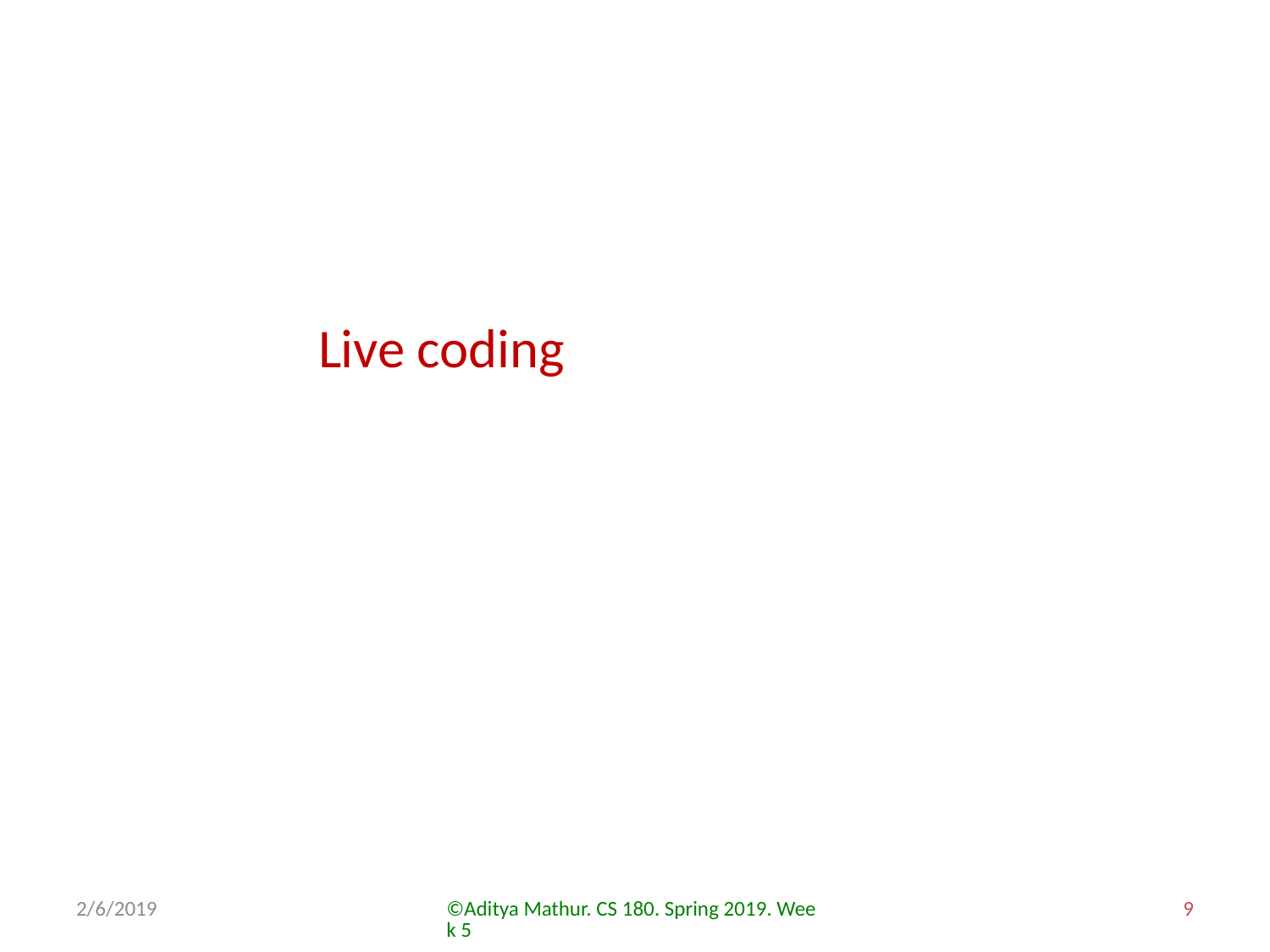

Live coding
2/6/2019
©Aditya Mathur. CS 180. Spring 2019. Week 5
9